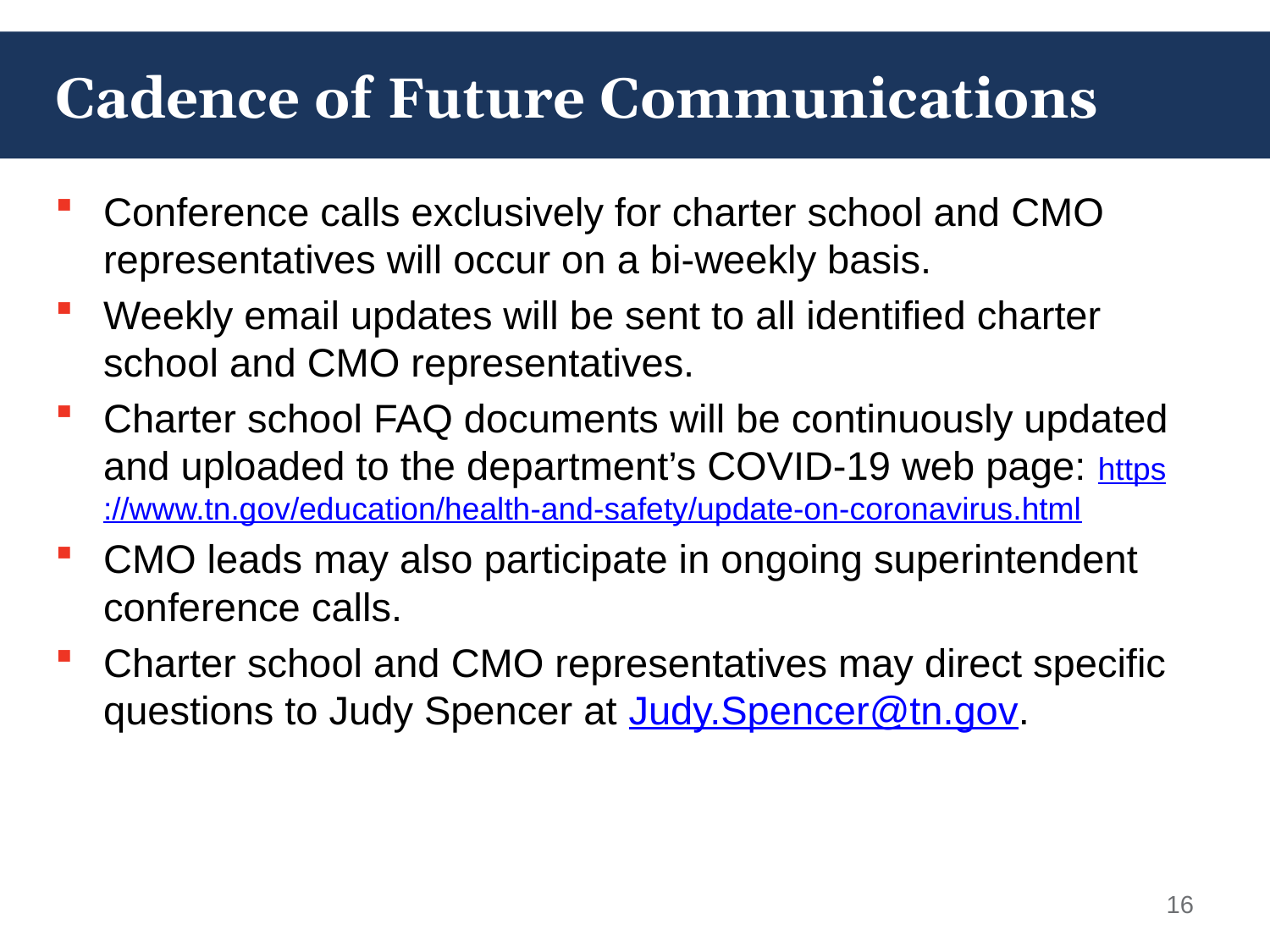

# Cadence of Future Communications
Conference calls exclusively for charter school and CMO representatives will occur on a bi-weekly basis.
Weekly email updates will be sent to all identified charter school and CMO representatives.
Charter school FAQ documents will be continuously updated and uploaded to the department’s COVID-19 web page: https://www.tn.gov/education/health-and-safety/update-on-coronavirus.html
CMO leads may also participate in ongoing superintendent conference calls.
Charter school and CMO representatives may direct specific questions to Judy Spencer at Judy.Spencer@tn.gov.

16